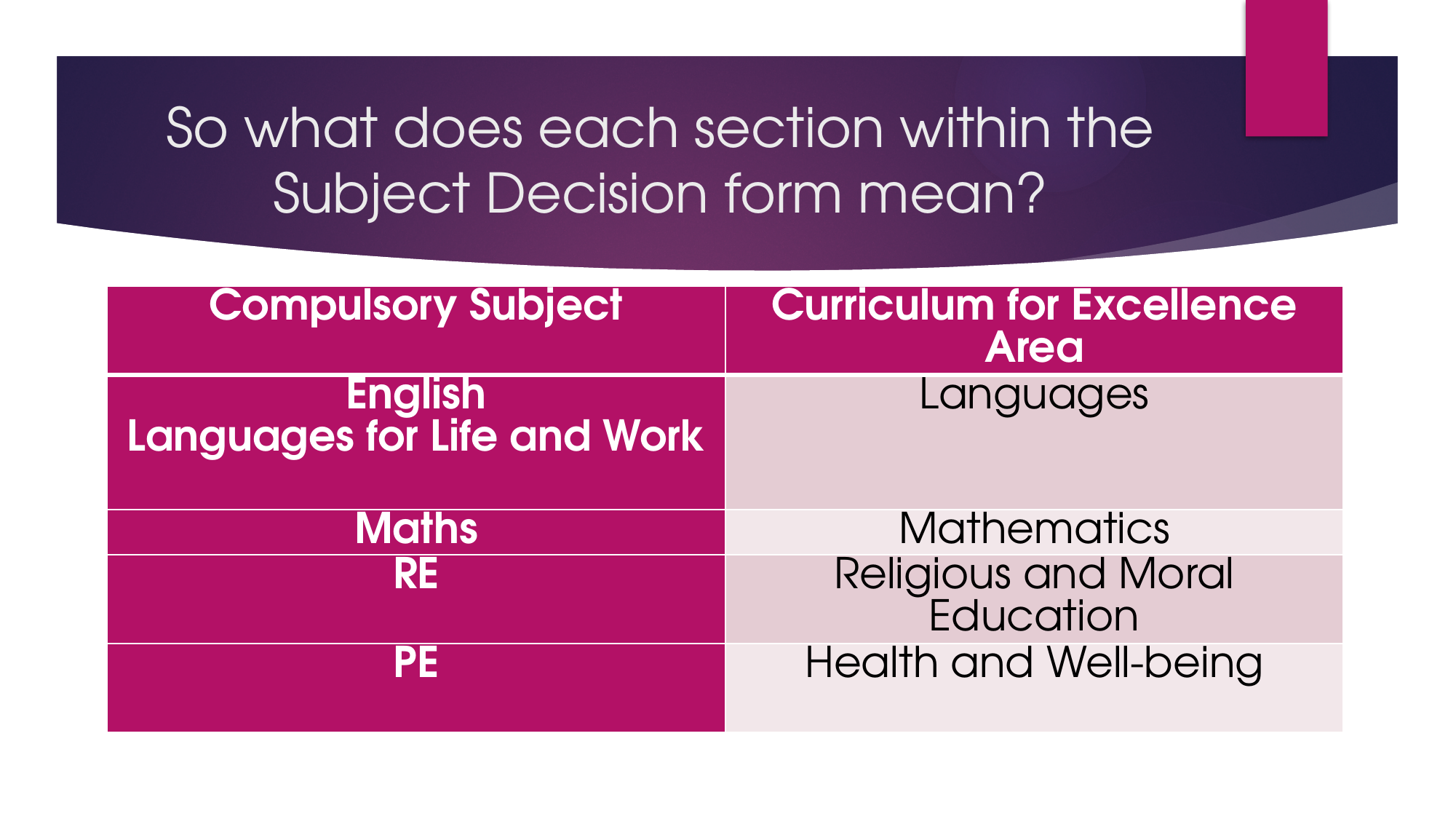

# So what does each section within the Subject Decision form mean?
| Compulsory Subject | Curriculum for Excellence Area |
| --- | --- |
| English Languages for Life and Work | Languages |
| Maths | Mathematics |
| RE | Religious and Moral Education |
| PE | Health and Well-being |